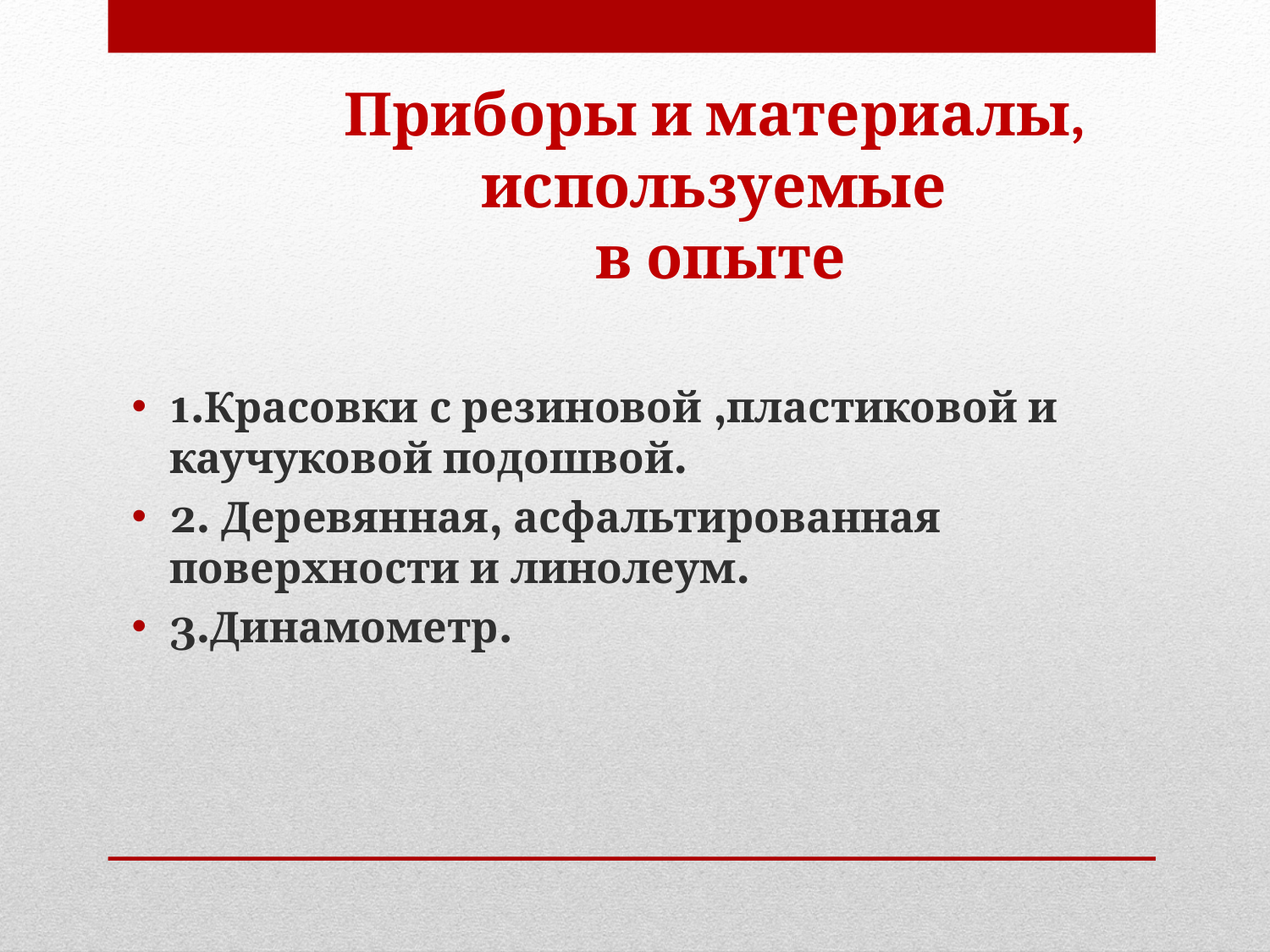

# Приборы и материалы, используемые в опыте
1.Красовки с резиновой ,пластиковой и каучуковой подошвой.
2. Деревянная, асфальтированная поверхности и линолеум.
3.Динамометр.